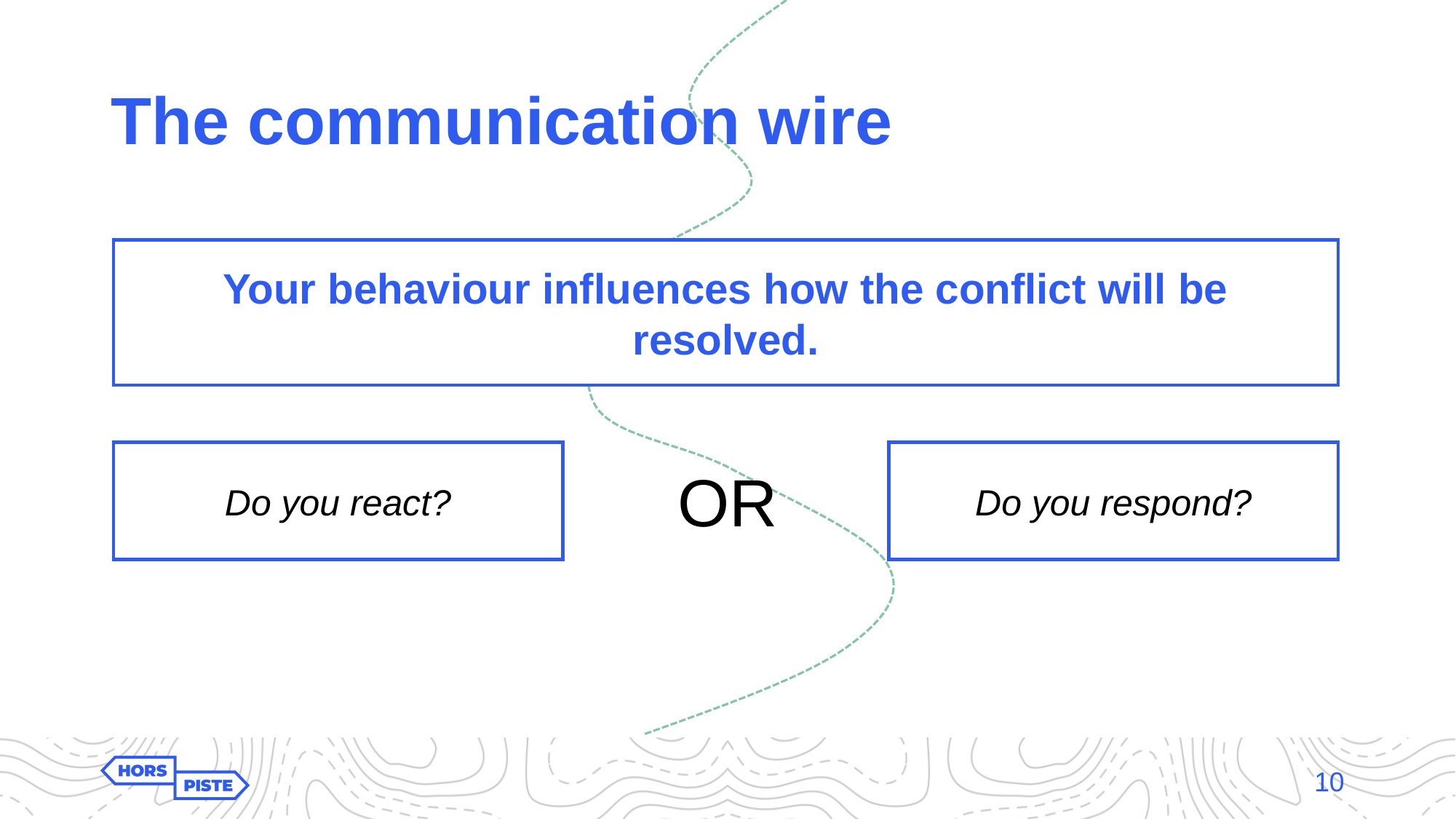

# The communication wire

Your behaviour influences how the conflict will be resolved.

Do you react?
Do you respond?
OR
10